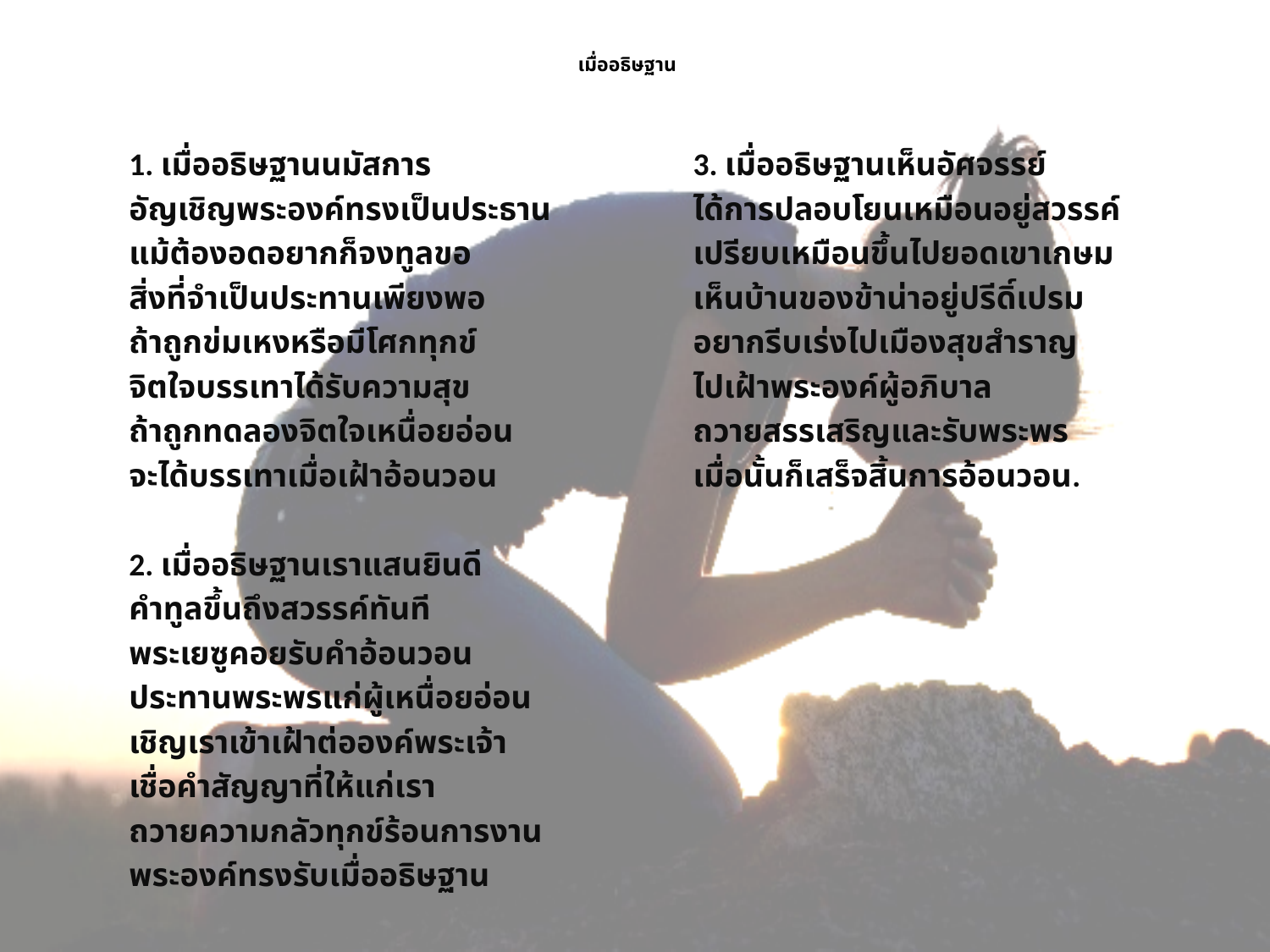

# เมื่ออธิษฐาน
1. เมื่ออธิษฐานนมัสการ
อัญเชิญพระองค์ทรงเป็นประธาน
แม้ต้องอดอยากก็จงทูลขอ
สิ่งที่จำเป็นประทานเพียงพอ
ถ้าถูกข่มเหงหรือมีโศกทุกข์
จิตใจบรรเทาได้รับความสุข
ถ้าถูกทดลองจิตใจเหนื่อยอ่อน
จะได้บรรเทาเมื่อเฝ้าอ้อนวอน

2. เมื่ออธิษฐานเราแสนยินดี
คำทูลขึ้นถึงสวรรค์ทันที
พระเยซูคอยรับคำอ้อนวอน
ประทานพระพรแก่ผู้เหนื่อยอ่อน
เชิญเราเข้าเฝ้าต่อองค์พระเจ้า
เชื่อคำสัญญาที่ให้แก่เรา
ถวายความกลัวทุกข์ร้อนการงาน
พระองค์ทรงรับเมื่ออธิษฐาน
3. เมื่ออธิษฐานเห็นอัศจรรย์
ได้การปลอบโยนเหมือนอยู่สวรรค์
เปรียบเหมือนขึ้นไปยอดเขาเกษม
เห็นบ้านของข้าน่าอยู่ปรีดิ์เปรม
อยากรีบเร่งไปเมืองสุขสำราญ
ไปเฝ้าพระองค์ผู้อภิบาล
ถวายสรรเสริญและรับพระพร
เมื่อนั้นก็เสร็จสิ้นการอ้อนวอน.